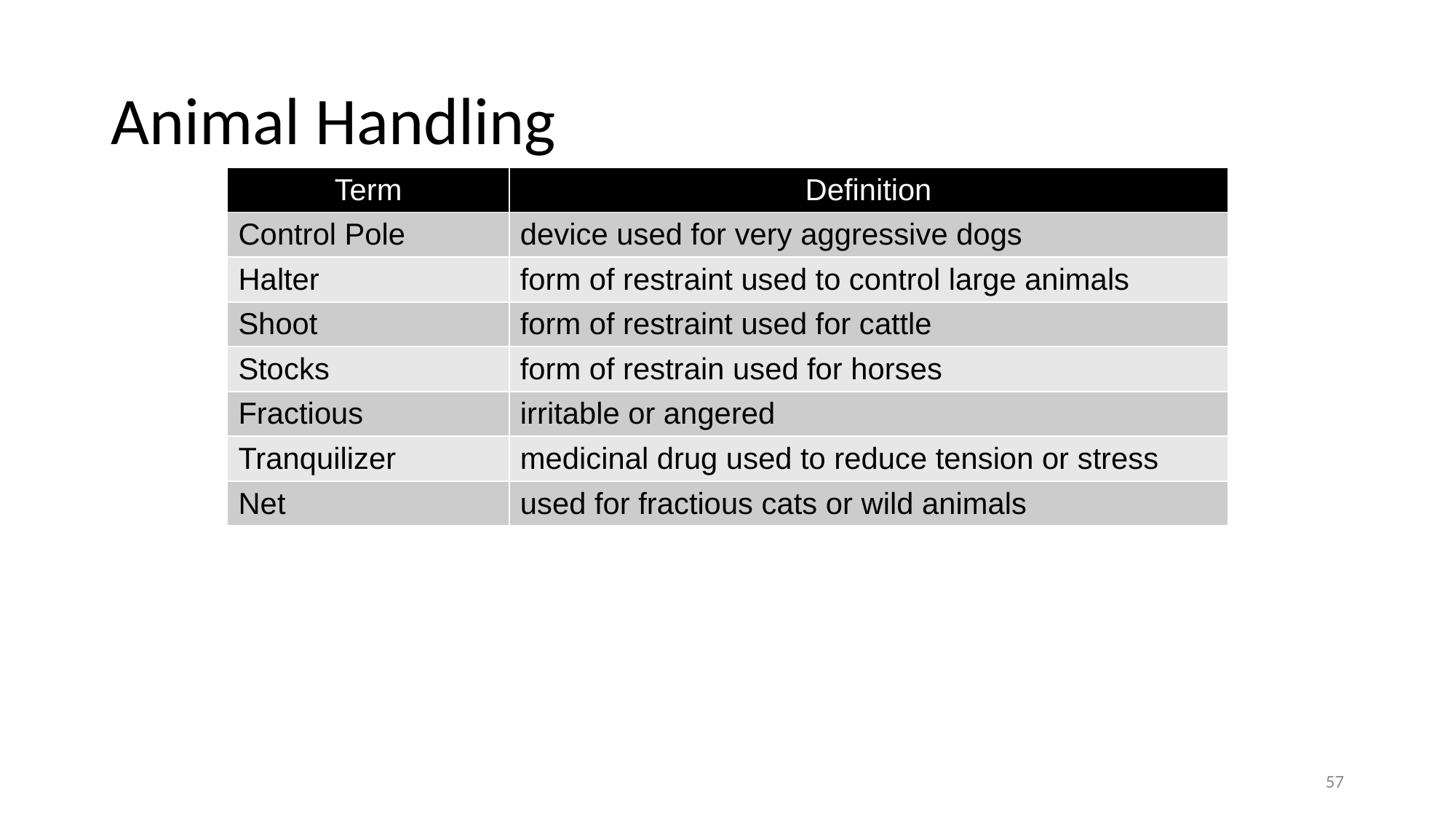

# Animal Handling
| Term | Definition |
| --- | --- |
| Control Pole | device used for very aggressive dogs |
| Halter | form of restraint used to control large animals |
| Shoot | form of restraint used for cattle |
| Stocks | form of restrain used for horses |
| Fractious | irritable or angered |
| Tranquilizer | medicinal drug used to reduce tension or stress |
| Net | used for fractious cats or wild animals |
57